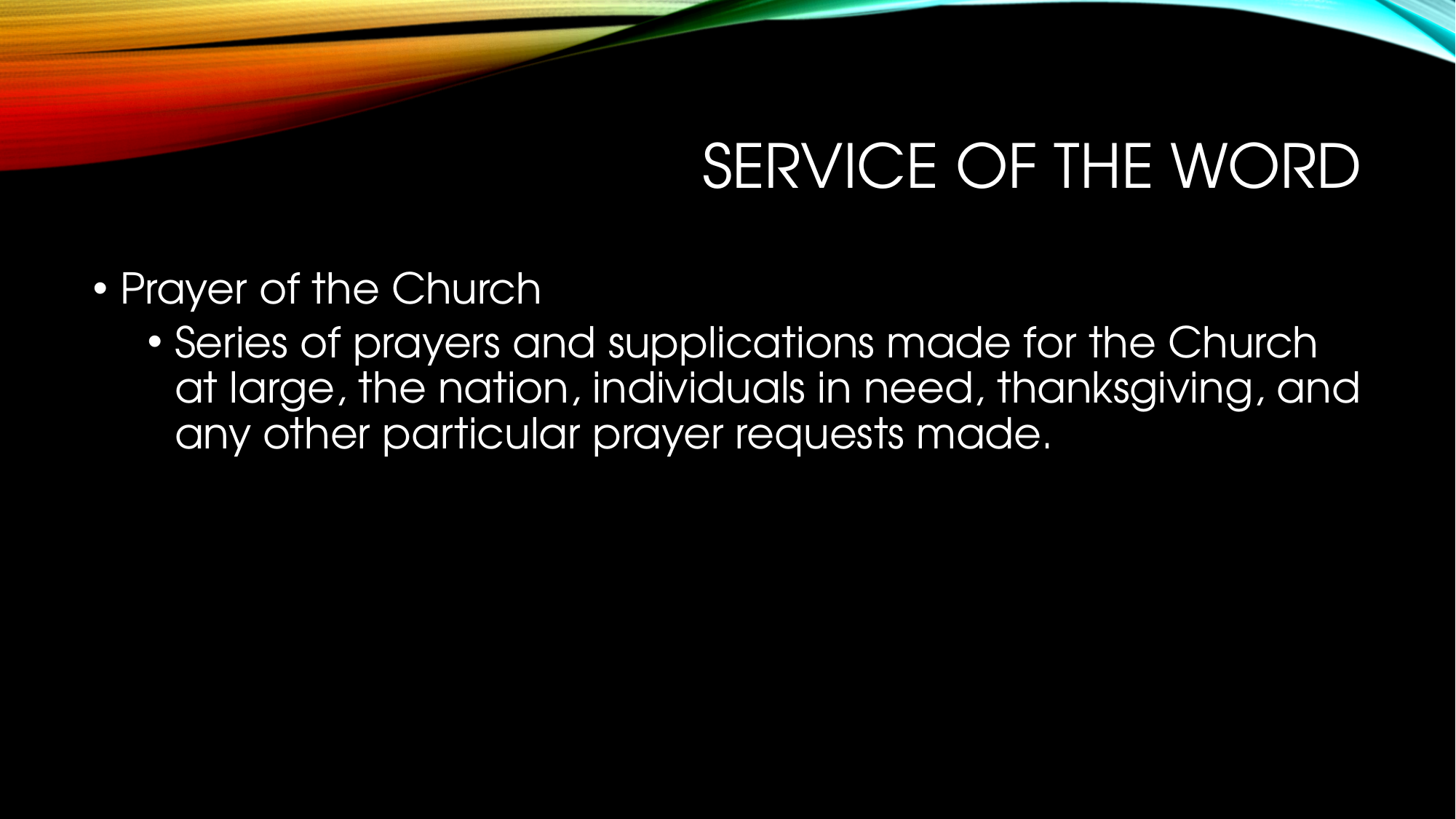

# Service of the word
Prayer of the Church
Series of prayers and supplications made for the Church at large, the nation, individuals in need, thanksgiving, and any other particular prayer requests made.